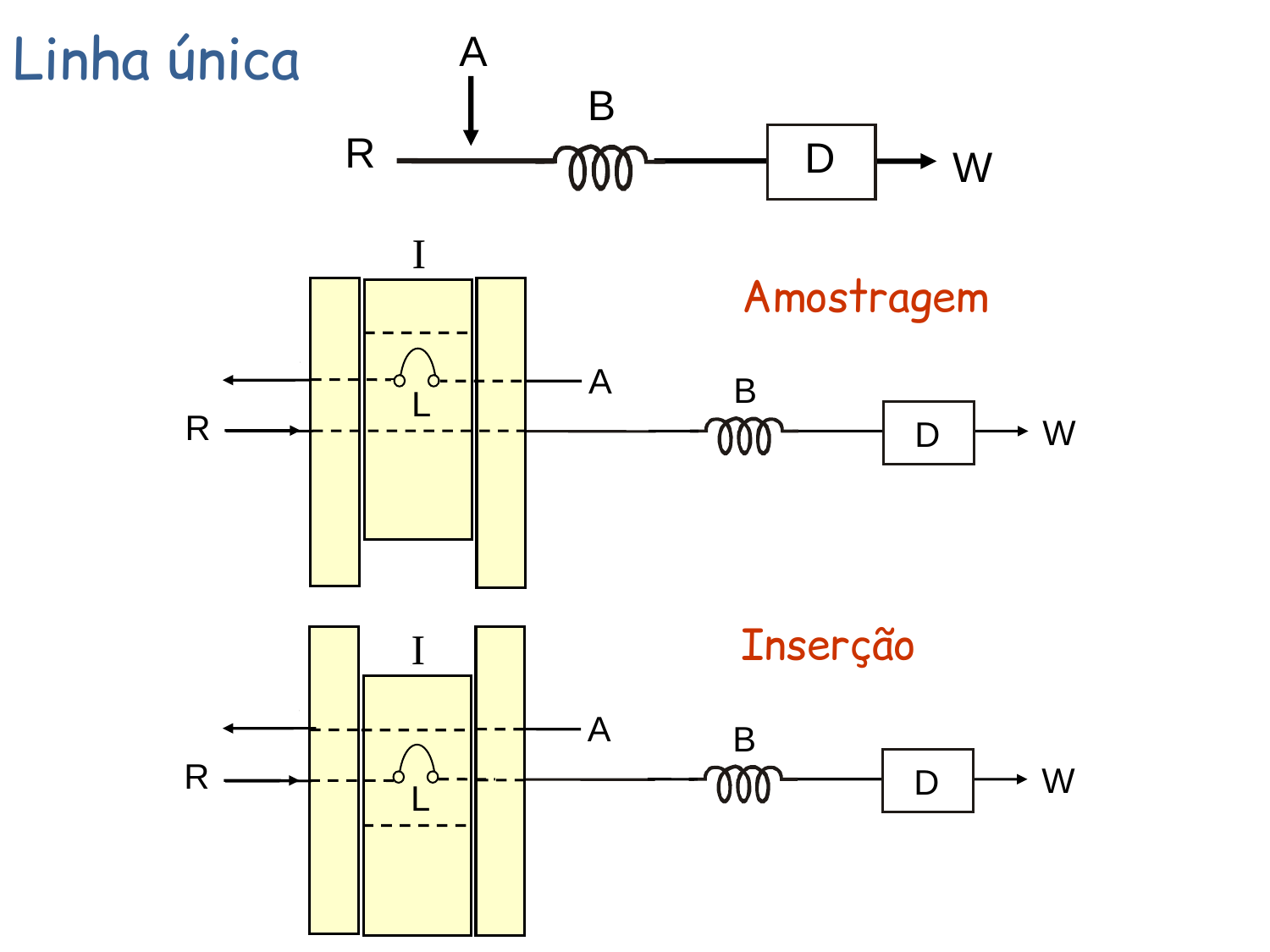

# Linha única
A

B

R
D
W

I
Amostragem

A

B
LS

L

R
W
D

Inserção
I

A

B

R
W
D

L